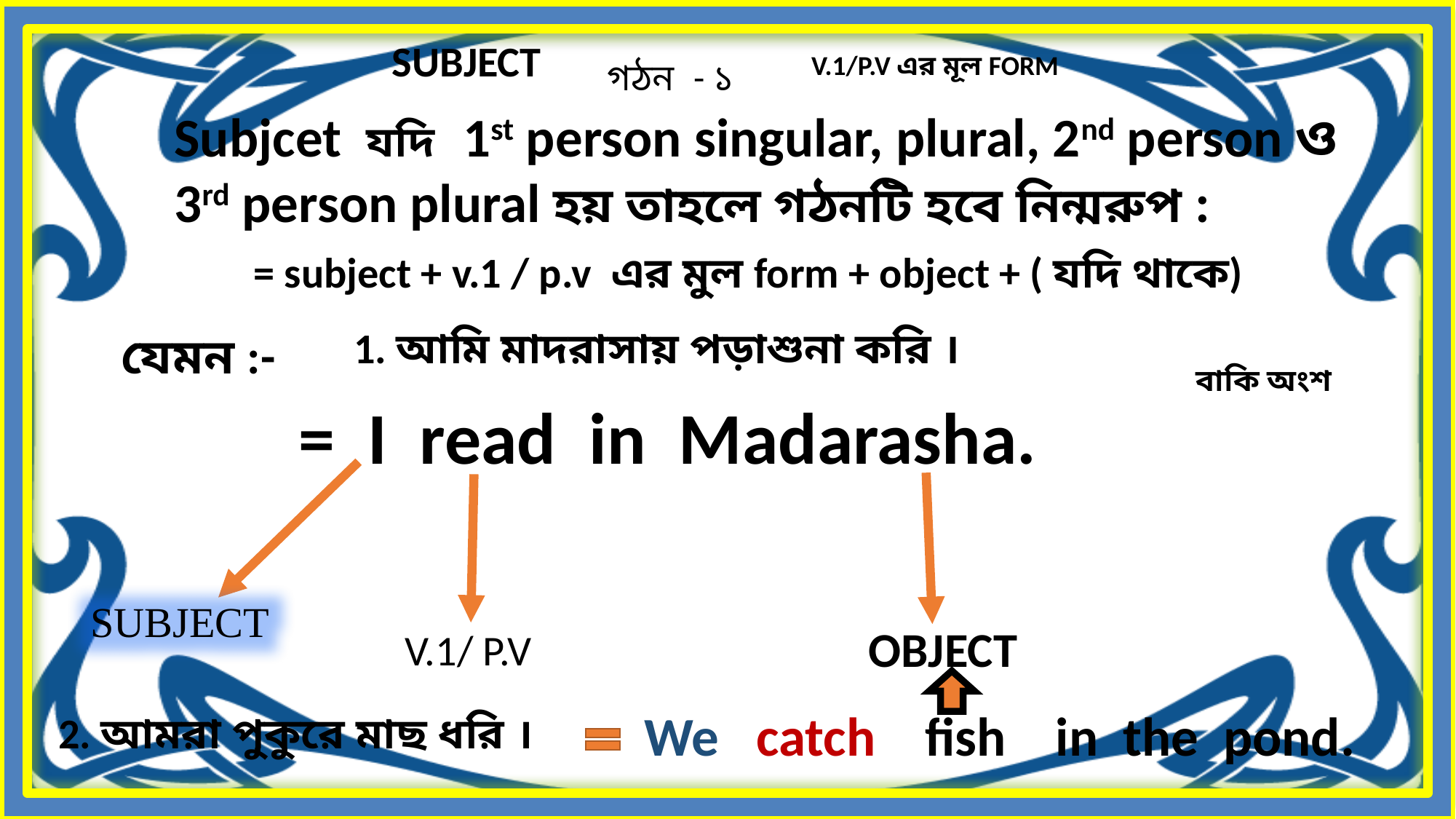

SUBJECT
V.1/P.V এর মূল FORM
গঠন  - ১
Subjcet  যদি  ‍1st person singular, plural, 2nd person ও
3rd person plural হয় তাহলে গঠনটি হবে নিন্মরুপ :
= subject + v.1 / p.v  এর মুল form + object + ( যদি থাকে)
1. আমি মাদরাসায় পড়াশুনা করি ।
যেমন :-
বাকি অংশ
=  I  read  in  Madarasha.
 SUBJECT
OBJECT
V.1/ P.V

   We   catch    fish    in  the  pond.
2. আমরা পুকুরে মাছ ধরি ।